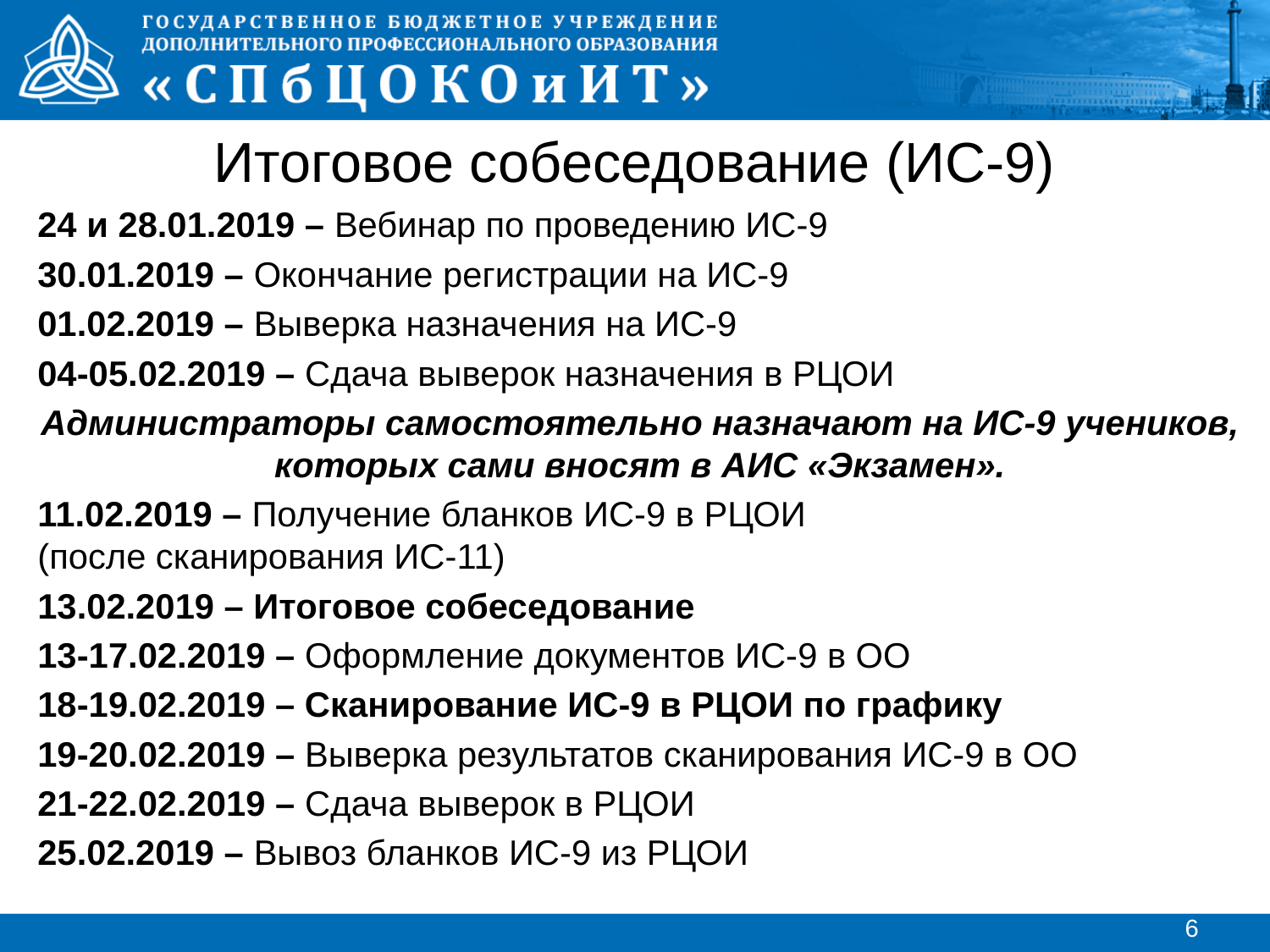

# Итоговое собеседование (ИС-9)
24 и 28.01.2019 – Вебинар по проведению ИС-9
30.01.2019 – Окончание регистрации на ИС-9
01.02.2019 – Выверка назначения на ИС-9
04-05.02.2019 – Сдача выверок назначения в РЦОИ
Администраторы самостоятельно назначают на ИС-9 учеников, которых сами вносят в АИС «Экзамен».
11.02.2019 – Получение бланков ИС-9 в РЦОИ
(после сканирования ИС-11)
13.02.2019 – Итоговое собеседование
13-17.02.2019 – Оформление документов ИС-9 в ОО
18-19.02.2019 – Сканирование ИС-9 в РЦОИ по графику
19-20.02.2019 – Выверка результатов сканирования ИС-9 в ОО
21-22.02.2019 – Сдача выверок в РЦОИ
25.02.2019 – Вывоз бланков ИС-9 из РЦОИ

6